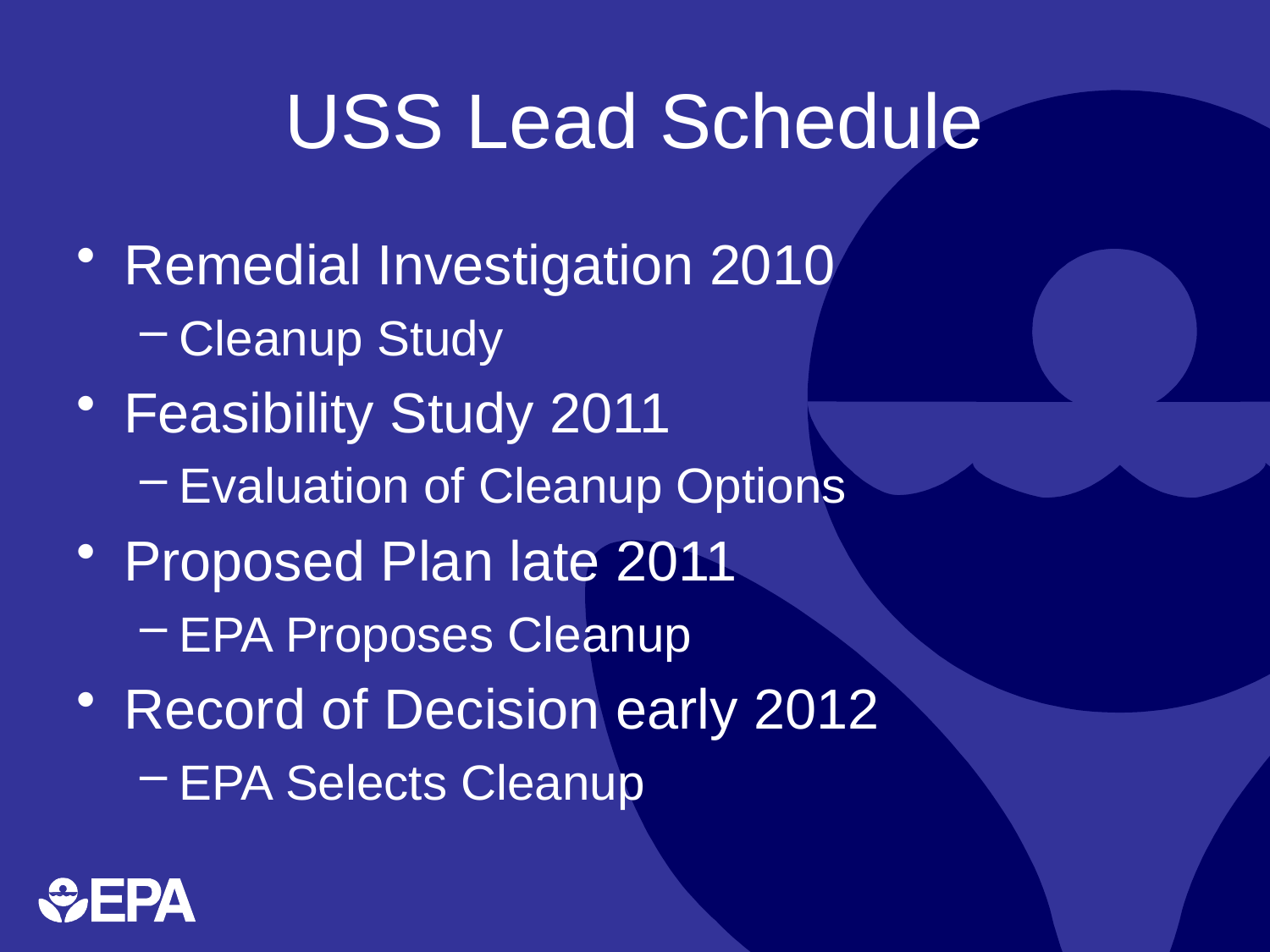

# USS Lead Schedule
Remedial Investigation 2010
Cleanup Study
Feasibility Study 2011
Evaluation of Cleanup Options
Proposed Plan late 2011
EPA Proposes Cleanup
Record of Decision early 2012
EPA Selects Cleanup